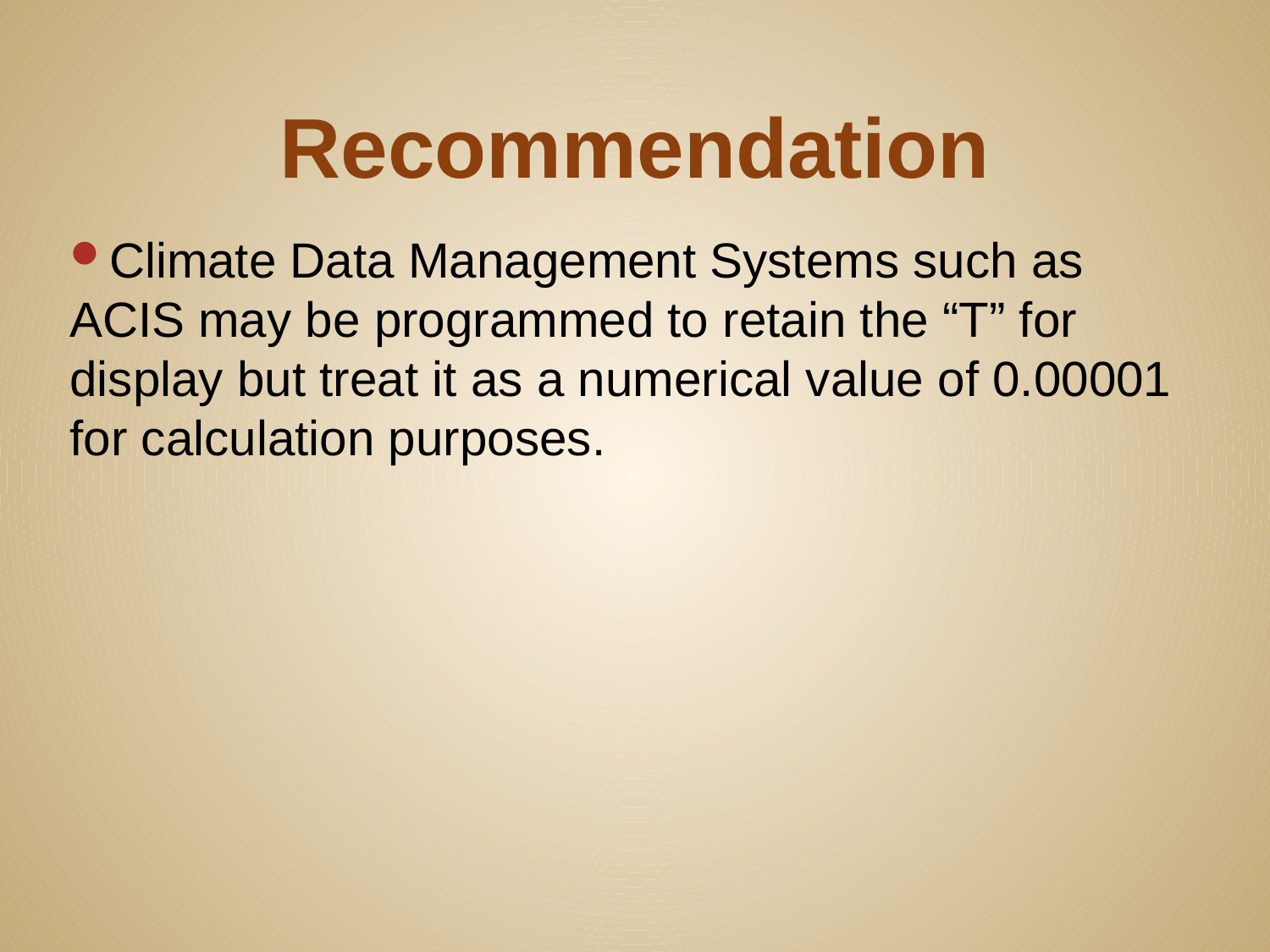

# Recommendation
Climate Data Management Systems such as  ACIS may be programmed to retain the “T” for display but treat it as a numerical value of 0.00001 for calculation purposes.